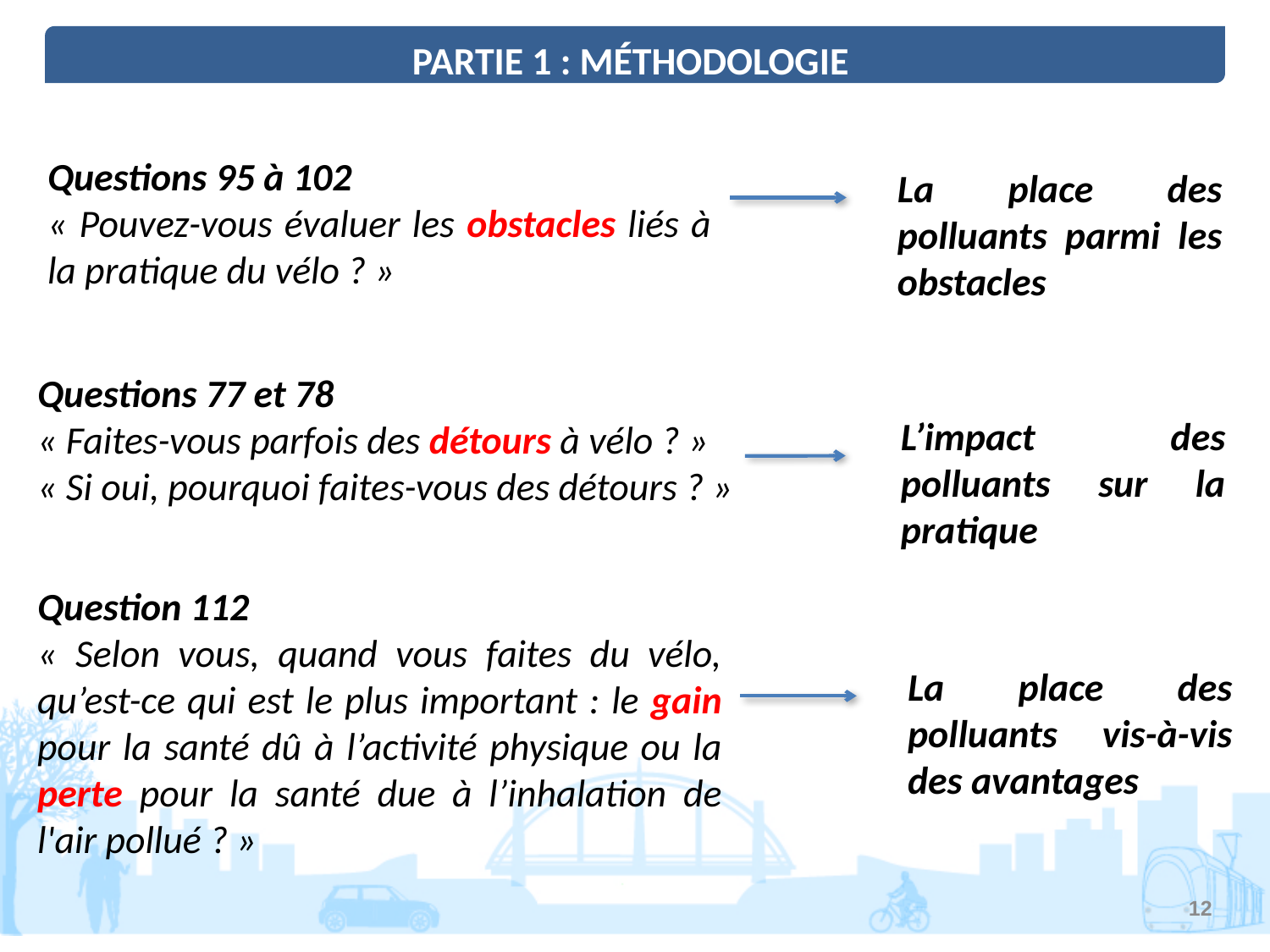

PARTIE 1 : MÉTHODOLOGIE
Questions 95 à 102
« Pouvez-vous évaluer les obstacles liés à la pratique du vélo ? »
La place des polluants parmi les obstacles
Questions 77 et 78
« Faites-vous parfois des détours à vélo ? »
« Si oui, pourquoi faites-vous des détours ? »
L’impact des polluants sur la pratique
Question 112
« Selon vous, quand vous faites du vélo, qu’est-ce qui est le plus important : le gain pour la santé dû à l’activité physique ou la perte pour la santé due à l’inhalation de l'air pollué ? »
La place des polluants vis-à-vis des avantages
12